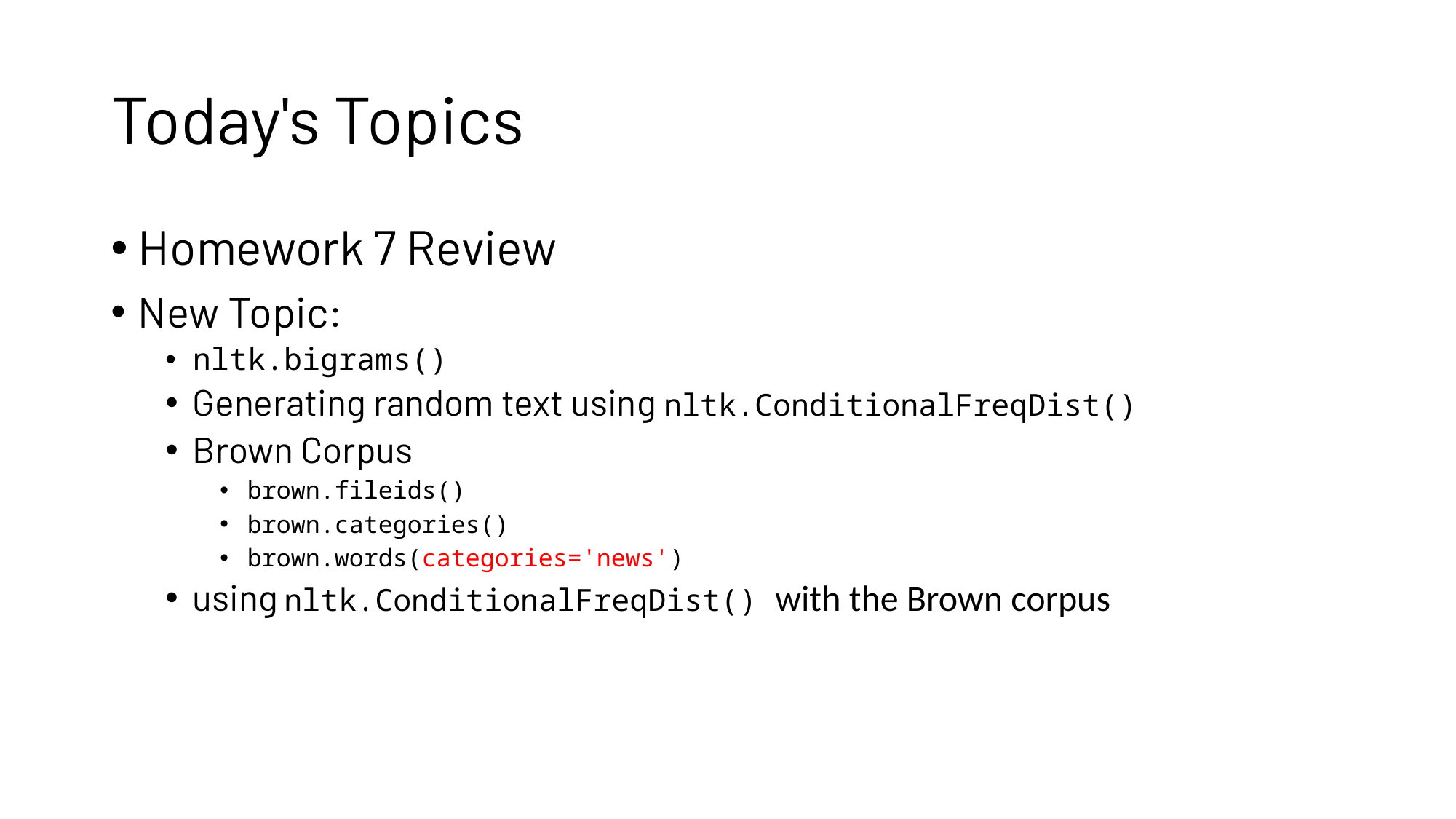

# Today's Topics
Homework 7 Review
New Topic:
nltk.bigrams()
Generating random text using nltk.ConditionalFreqDist()
Brown Corpus
brown.fileids()
brown.categories()
brown.words(categories='news')
using nltk.ConditionalFreqDist() with the Brown corpus